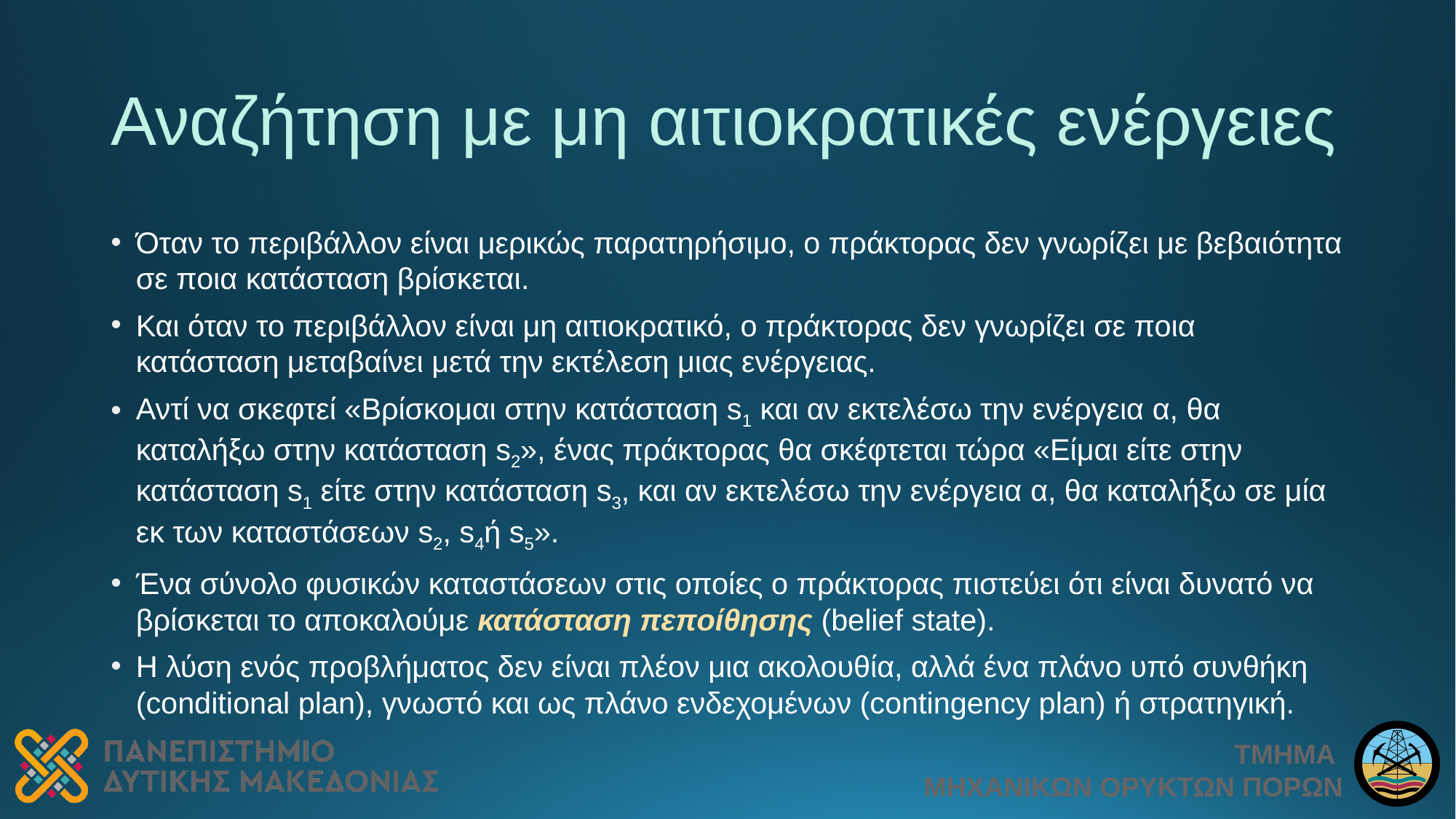

# Αναζήτηση με μη αιτιοκρατικές ενέργειες
Όταν το περιβάλλον είναι μερικώς παρατηρήσιμο, ο πράκτορας δεν γνωρίζει με βεβαιότητα σε ποια κατάσταση βρίσκεται.
Και όταν το περιβάλλον είναι μη αιτιοκρατικό, ο πράκτορας δεν γνωρίζει σε ποια κατάσταση μεταβαίνει μετά την εκτέλεση μιας ενέργειας.
Αντί να σκεφτεί «Βρίσκομαι στην κατάσταση s1 και αν εκτελέσω την ενέργεια α, θα καταλήξω στην κατάσταση s2», ένας πράκτορας θα σκέφτεται τώρα «Είμαι είτε στην κατάσταση s1 είτε στην κατάσταση s3, και αν εκτελέσω την ενέργεια α, θα καταλήξω σε μία εκ των καταστάσεων s2, s4ή s5».
Ένα σύνολο φυσικών καταστάσεων στις οποίες ο πράκτορας πιστεύει ότι είναι δυνατό να βρίσκεται το αποκαλούμε κατάσταση πεποίθησης (belief state).
Η λύση ενός προβλήματος δεν είναι πλέον μια ακολουθία, αλλά ένα πλάνο υπό συνθήκη (conditional plan), γνωστό και ως πλάνο ενδεχομένων (contingency plan) ή στρατηγική.